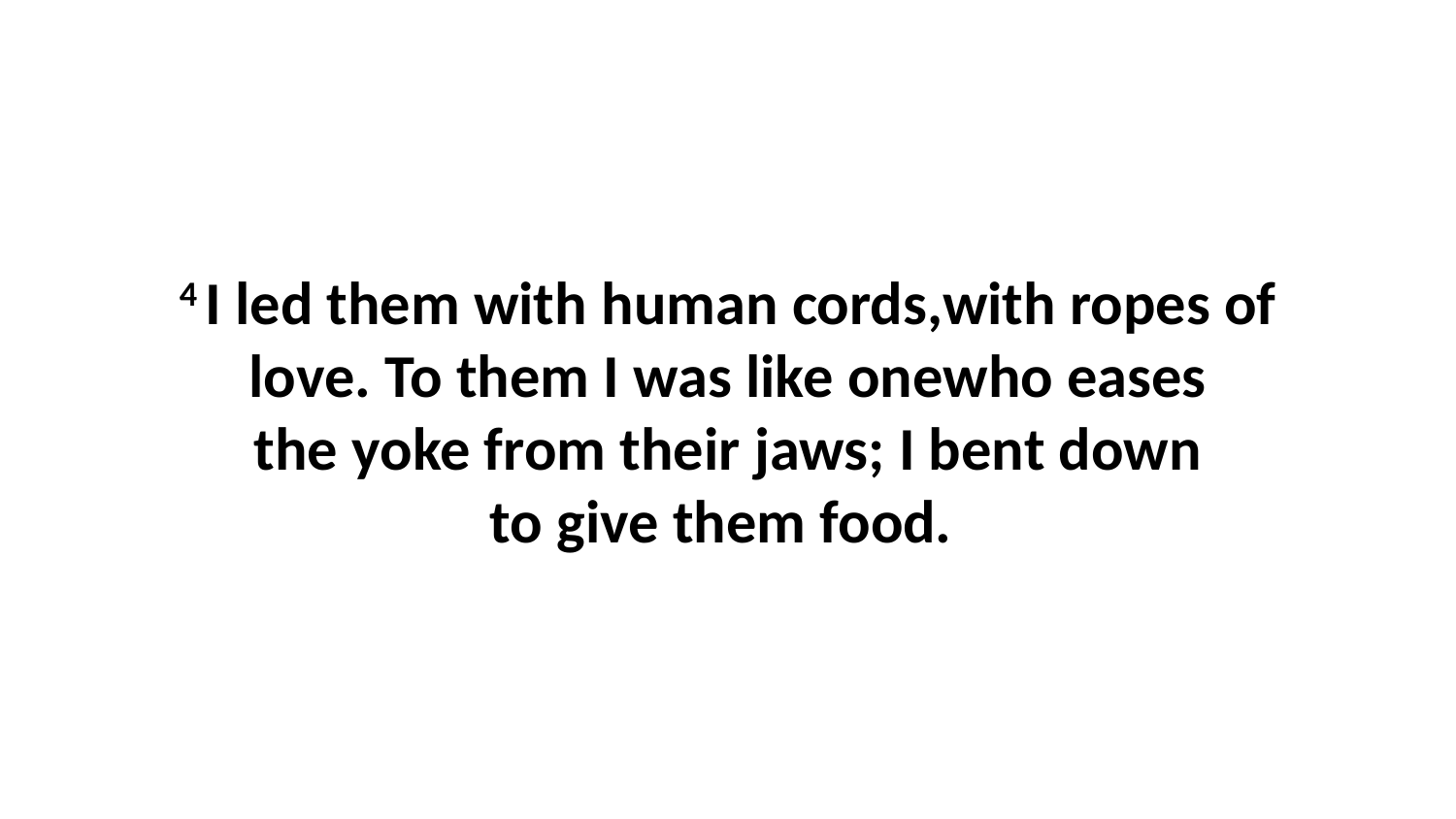

4 I led them with human cords,with ropes of love. To them I was like onewho eases the yoke from their jaws; I bent down to give them food.